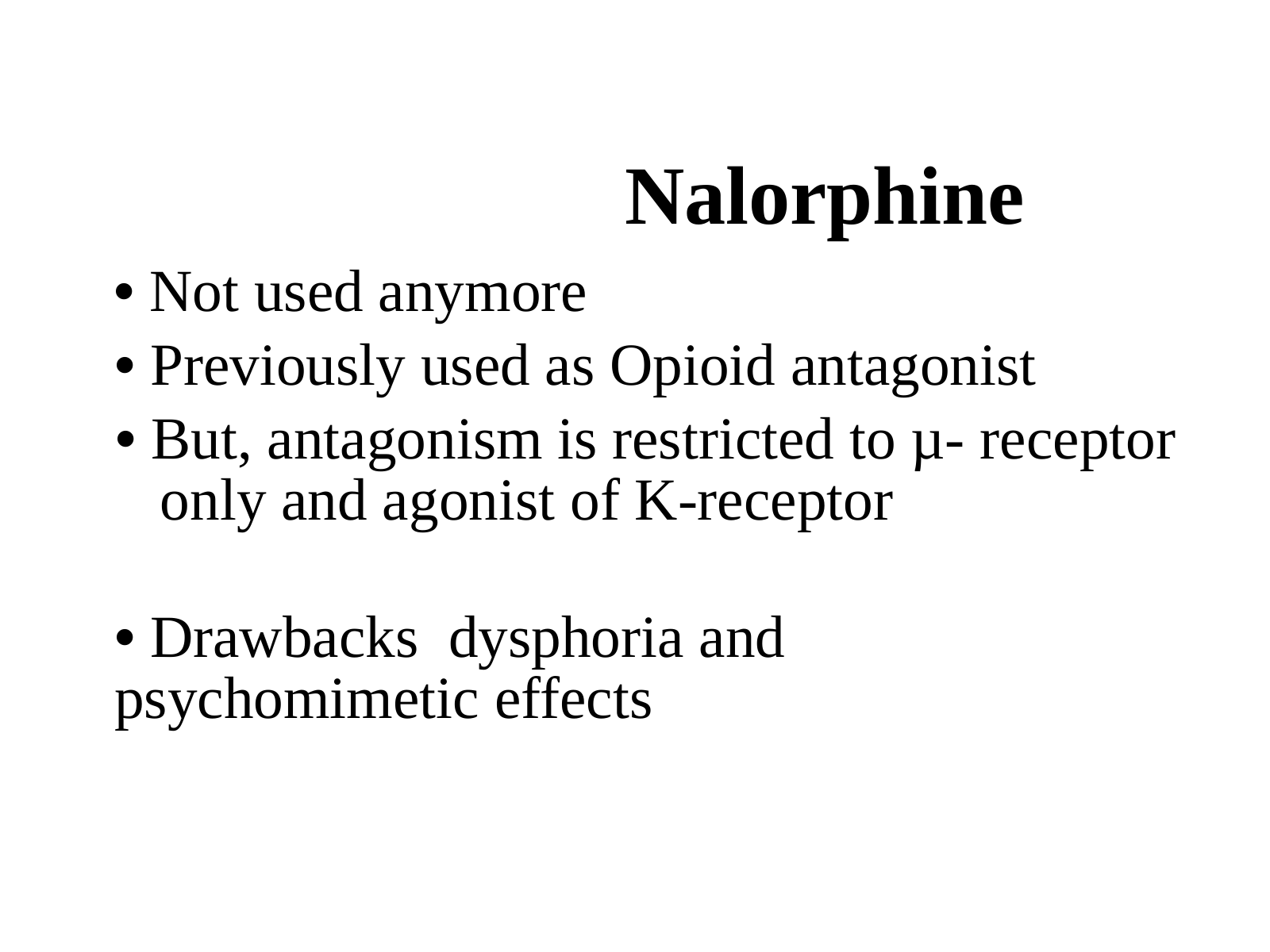

Nalorphine

• Not used anymore

• Previously used as Opioid antagonist

• But, antagonism is restricted to µ- receptor
   only and agonist of K-receptor

• Drawbacks  dysphoria and
psychomimetic effects